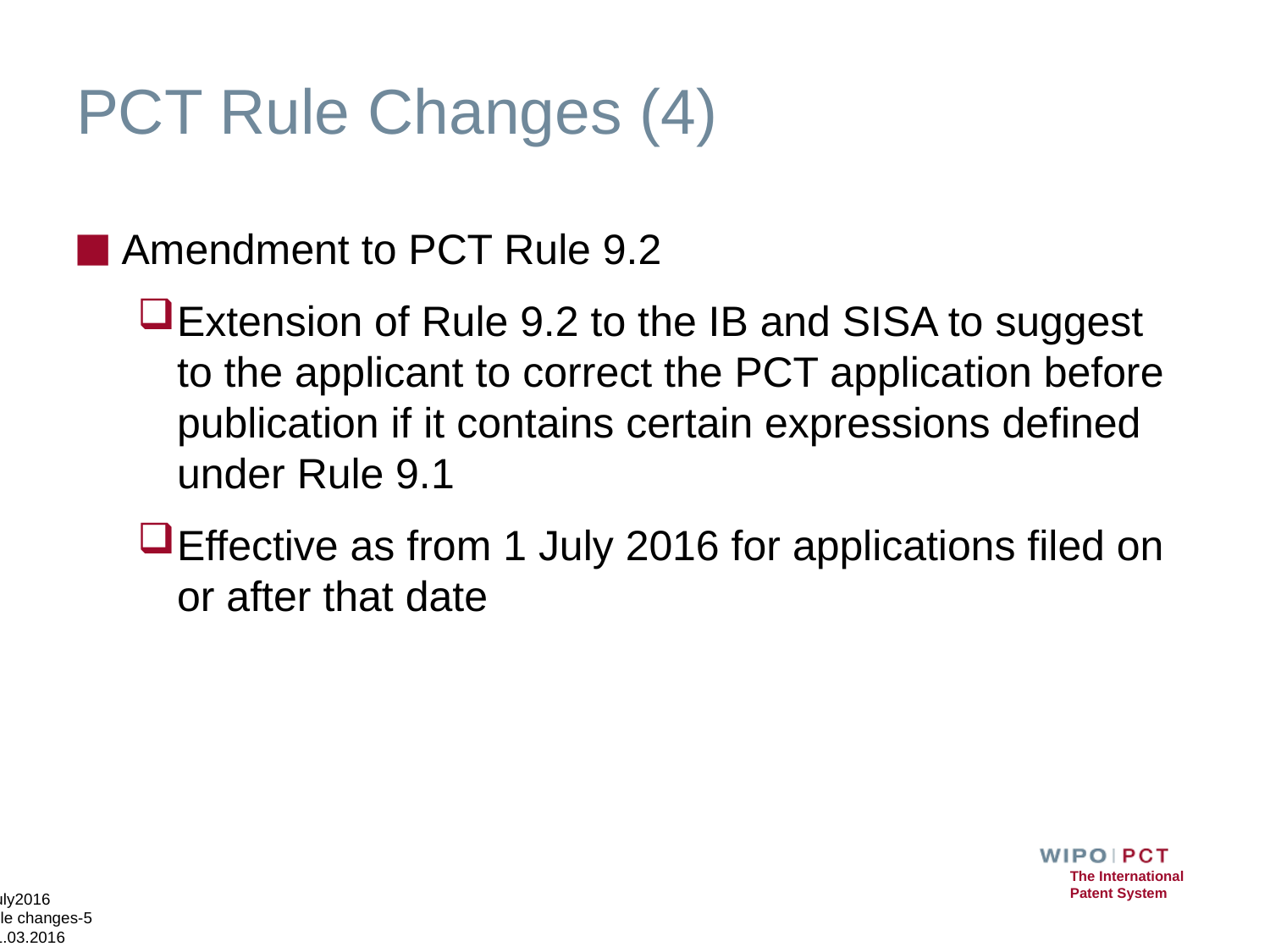

# PCT Rule Changes (4)
Amendment to PCT Rule 9.2
Extension of Rule 9.2 to the IB and SISA to suggest to the applicant to correct the PCT application before publication if it contains certain expressions defined under Rule 9.1
Effective as from 1 July 2016 for applications filed on or after that date